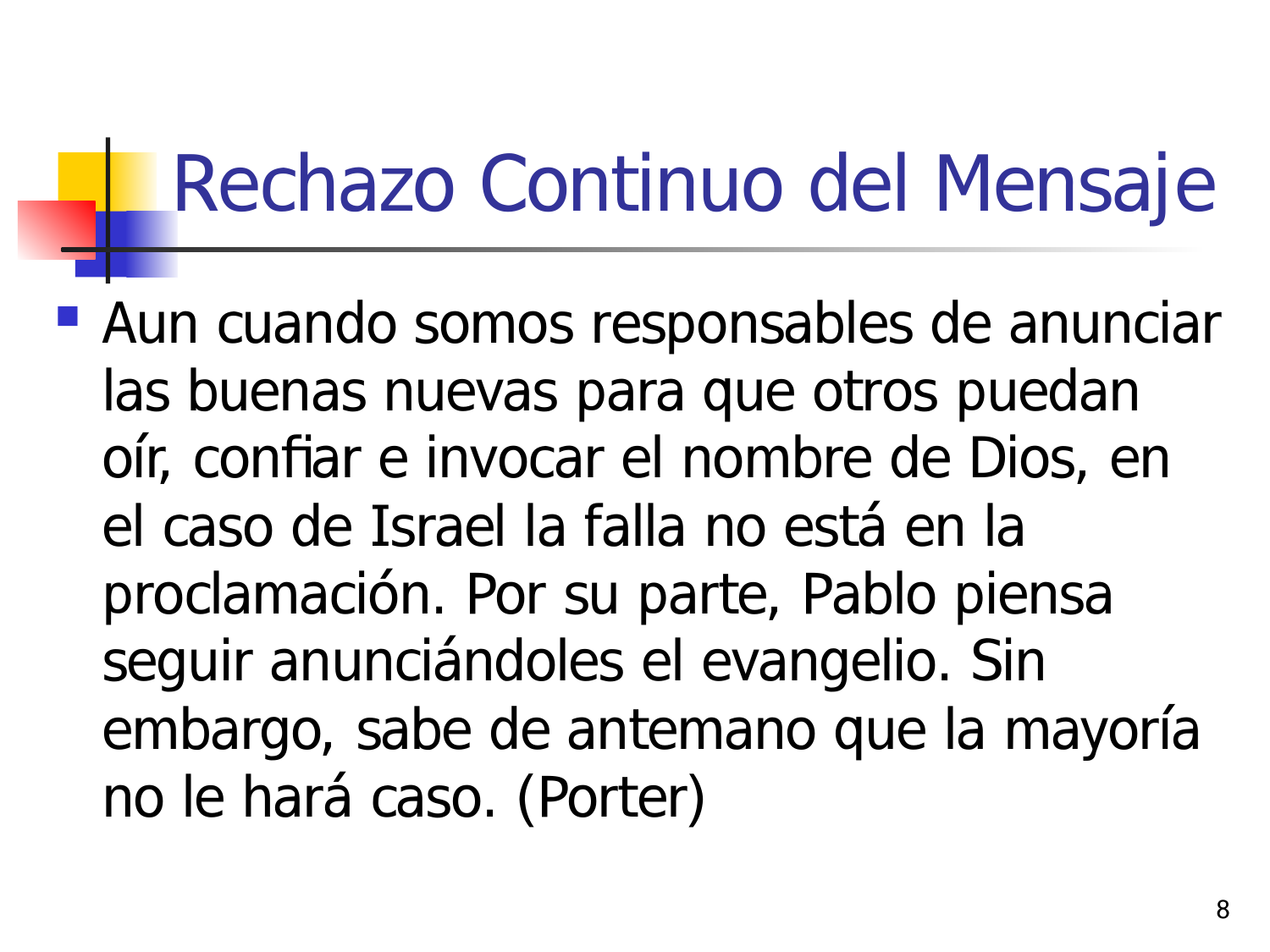

# Rechazo Continuo del Mensaje
Aun cuando somos responsables de anunciar las buenas nuevas para que otros puedan oír, confiar e invocar el nombre de Dios, en el caso de Israel la falla no está en la proclamación. Por su parte, Pablo piensa seguir anunciándoles el evangelio. Sin embargo, sabe de antemano que la mayoría no le hará caso. (Porter)
8